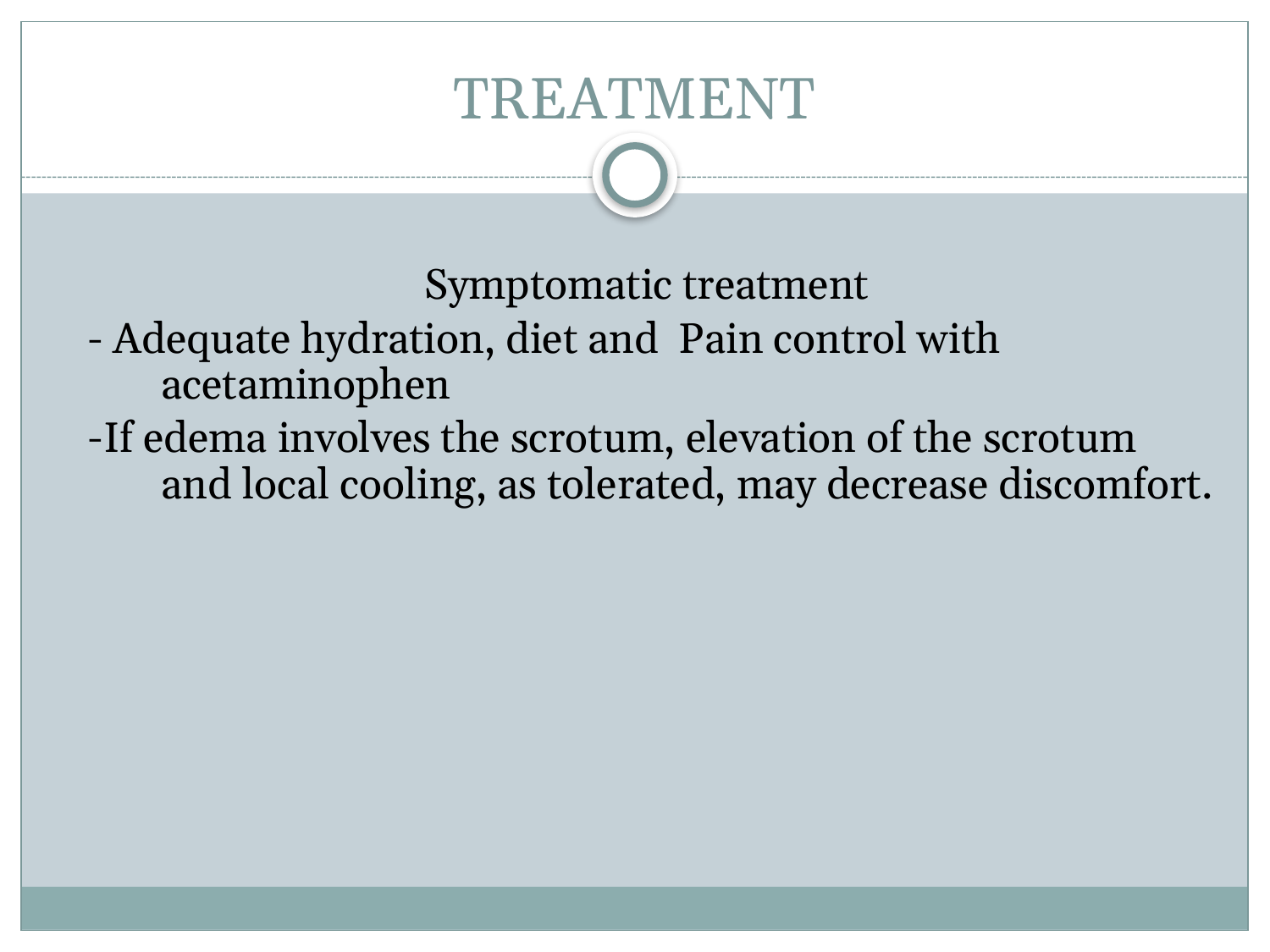

# TREATMENT
Symptomatic treatment
- Adequate hydration, diet and  Pain control with acetaminophen
-If edema involves the scrotum, elevation of the scrotum and local cooling, as tolerated, may decrease discomfort.